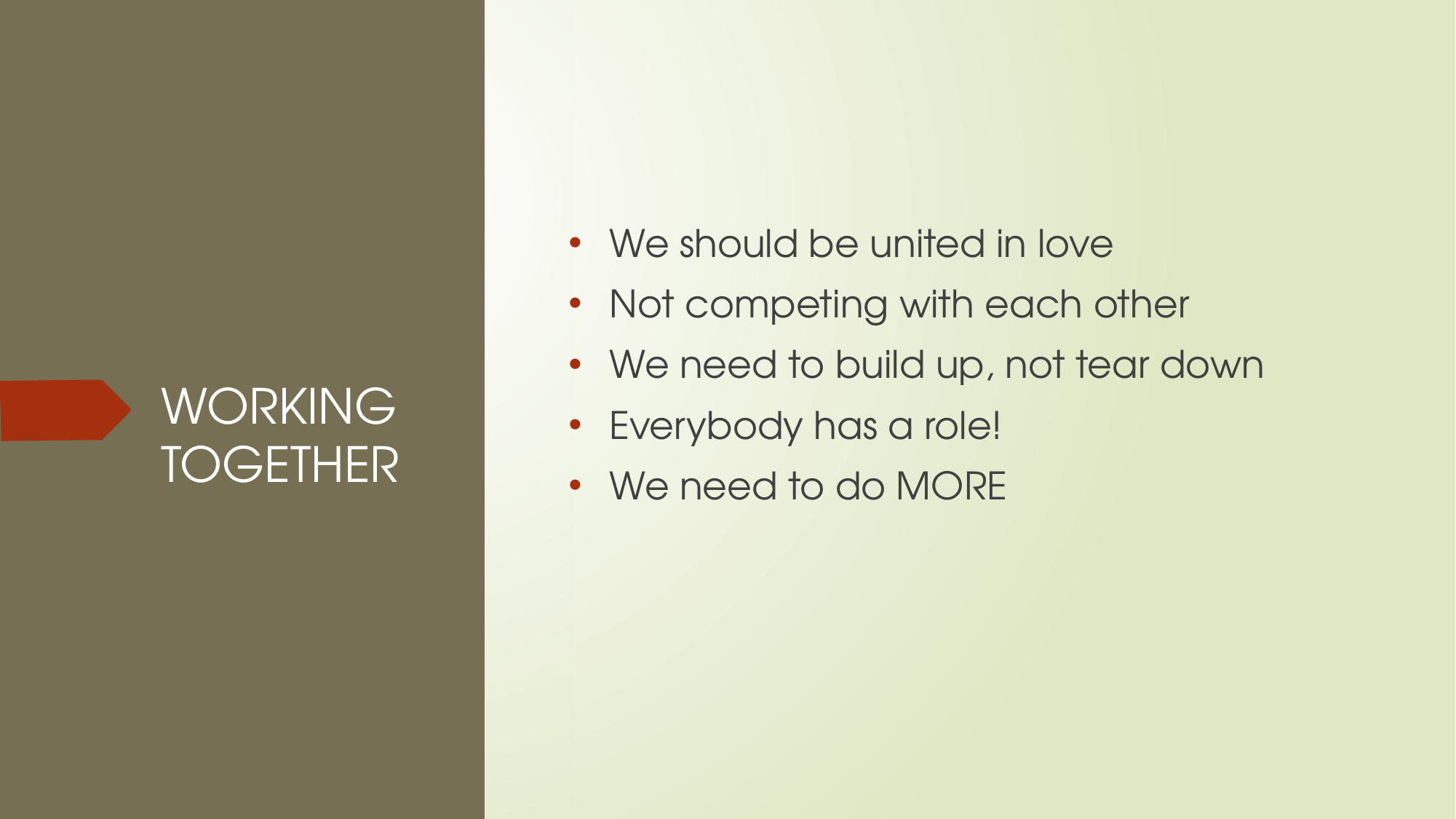

We should be united in love
Not competing with each other
We need to build up, not tear down
Everybody has a role!
We need to do MORE

# WORKING TOGETHER